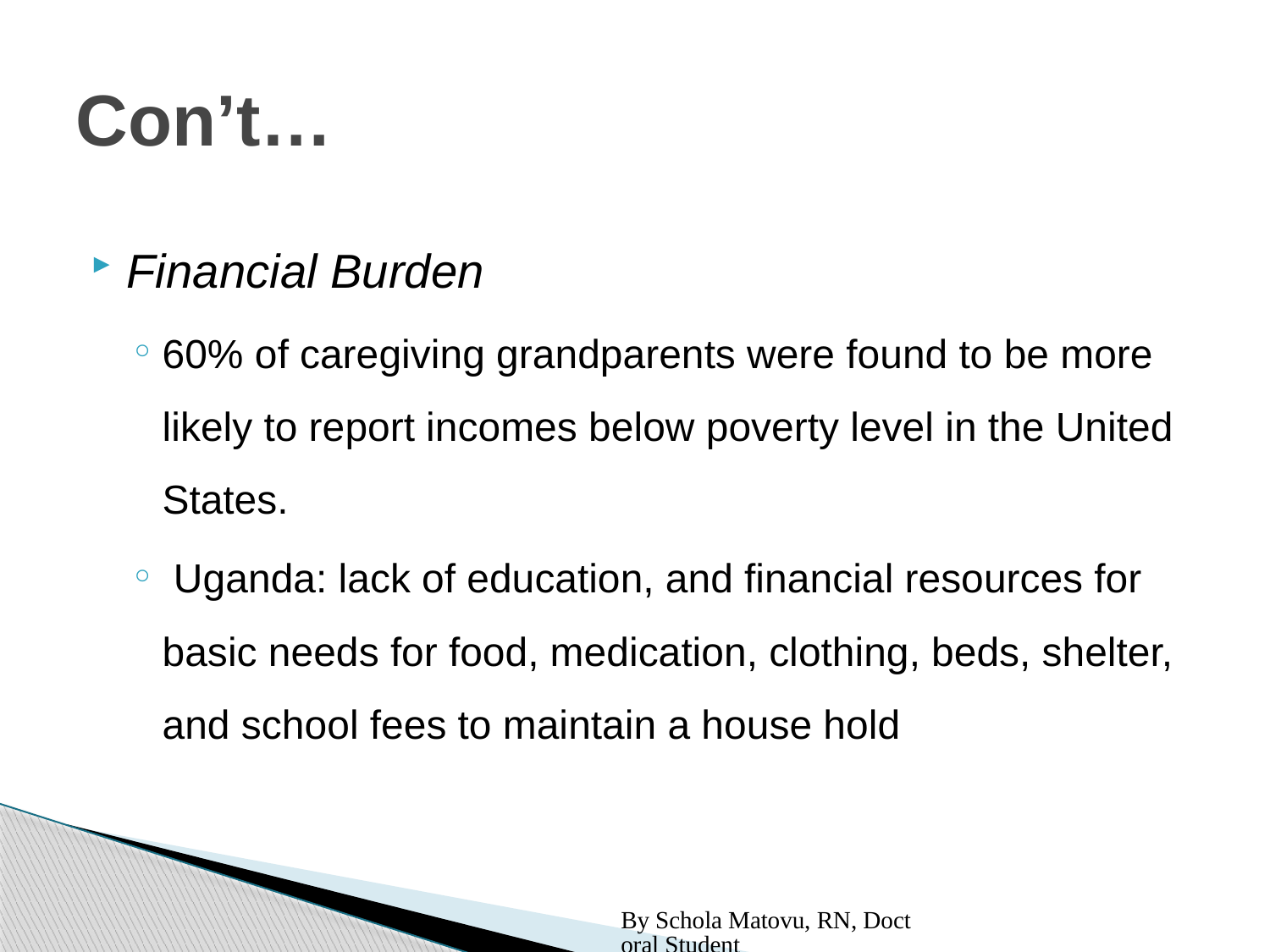

# Con’t…
Financial Burden
60% of caregiving grandparents were found to be more likely to report incomes below poverty level in the United States.
 Uganda: lack of education, and financial resources for basic needs for food, medication, clothing, beds, shelter, and school fees to maintain a house hold
By Schola Matovu, RN, Doctoral Student